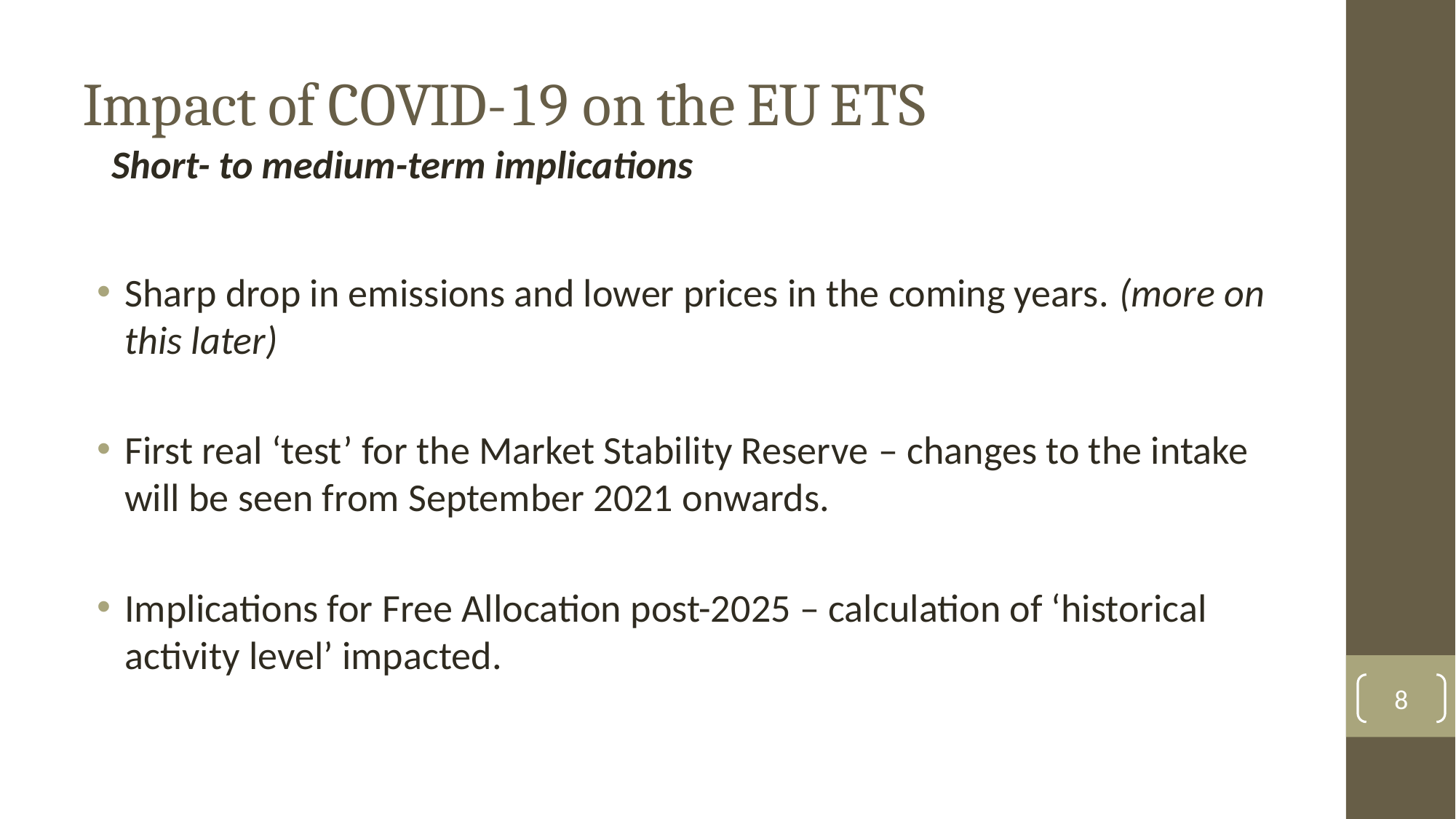

# Impact of COVID-19 on the EU ETS
Short- to medium-term implications

Sharp drop in emissions and lower prices in the coming years. (more on this later)

First real ‘test’ for the Market Stability Reserve – changes to the intake  will be seen from September 2021 onwards.

Implications for Free Allocation post-2025 – calculation of ‘historical activity level’ impacted.

8